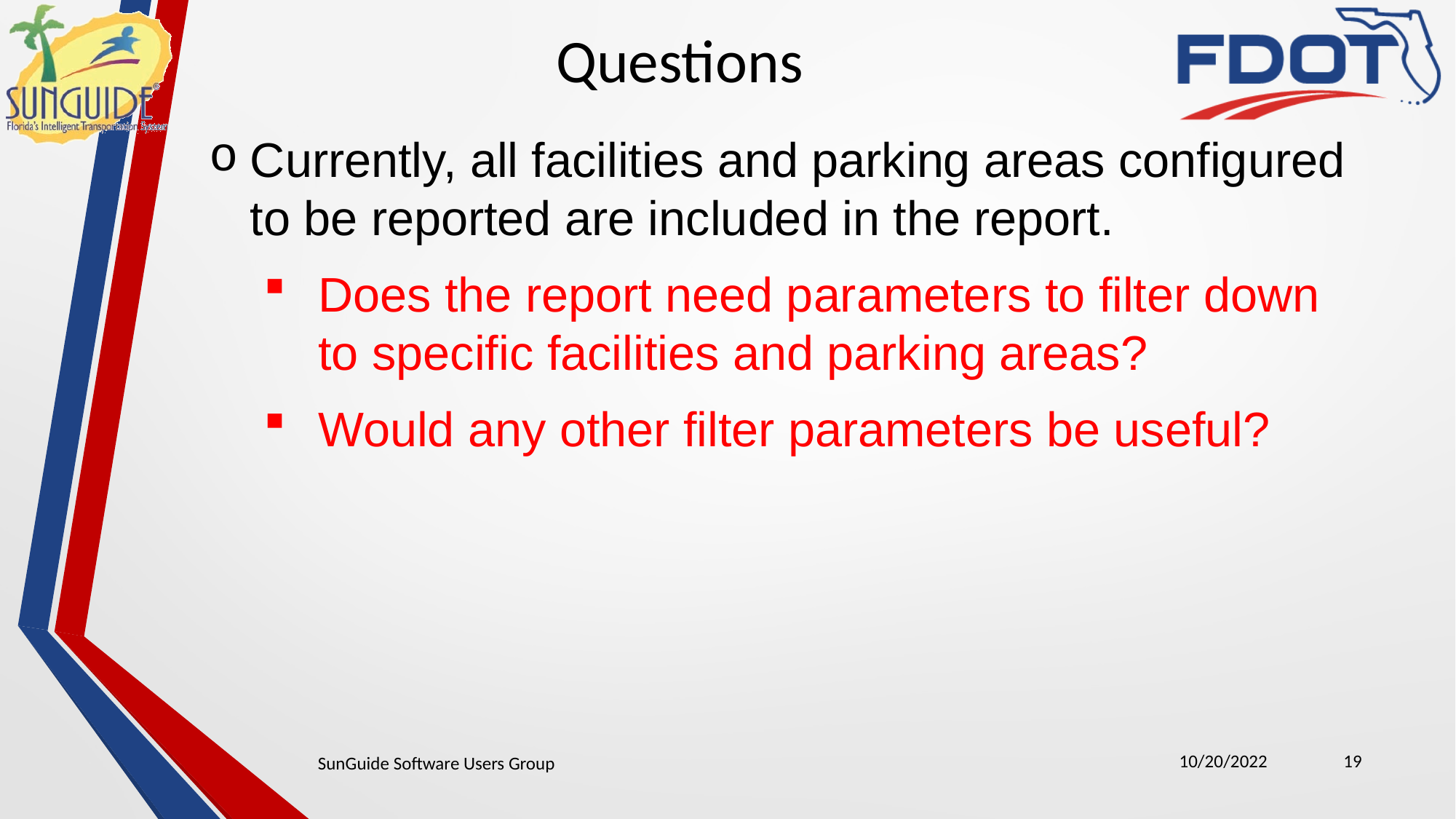

Questions
Currently, all facilities and parking areas configured to be reported are included in the report.
Does the report need parameters to filter down to specific facilities and parking areas?
Would any other filter parameters be useful?
10/20/2022
19
SunGuide Software Users Group